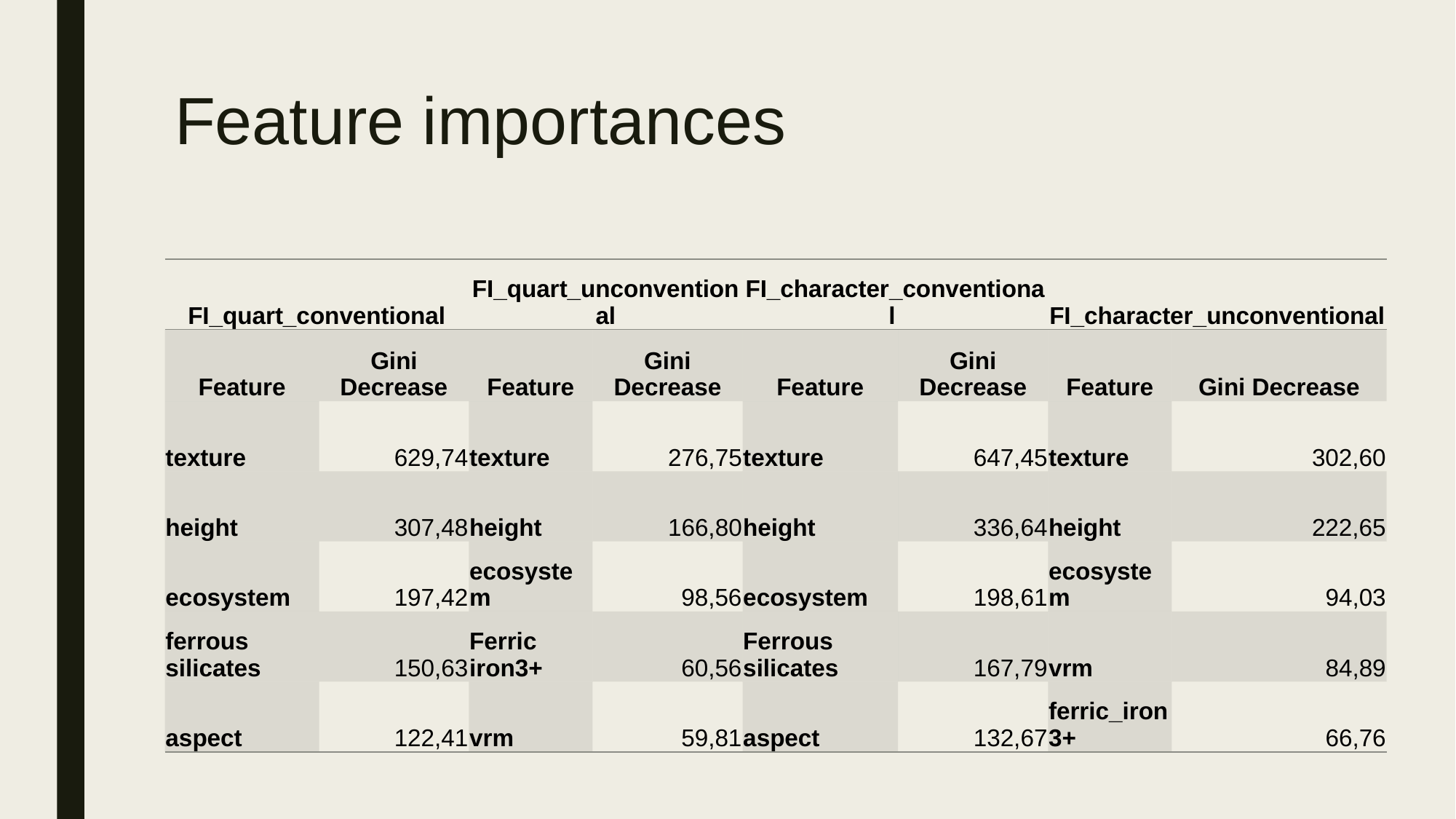

# Feature importances
| FI\_quart\_conventional |  | FI\_quart\_unconventional |  | FI\_character\_conventional |  | FI\_character\_unconventional |  |
| --- | --- | --- | --- | --- | --- | --- | --- |
| Feature | Gini Decrease | Feature | Gini Decrease | Feature | Gini Decrease | Feature | Gini Decrease |
| texture | 629,74 | texture | 276,75 | texture | 647,45 | texture | 302,60 |
| height | 307,48 | height | 166,80 | height | 336,64 | height | 222,65 |
| ecosystem | 197,42 | ecosystem | 98,56 | ecosystem | 198,61 | ecosystem | 94,03 |
| ferrous silicates | 150,63 | Ferric iron3+ | 60,56 | Ferrous silicates | 167,79 | vrm | 84,89 |
| aspect | 122,41 | vrm | 59,81 | aspect | 132,67 | ferric\_iron3+ | 66,76 |